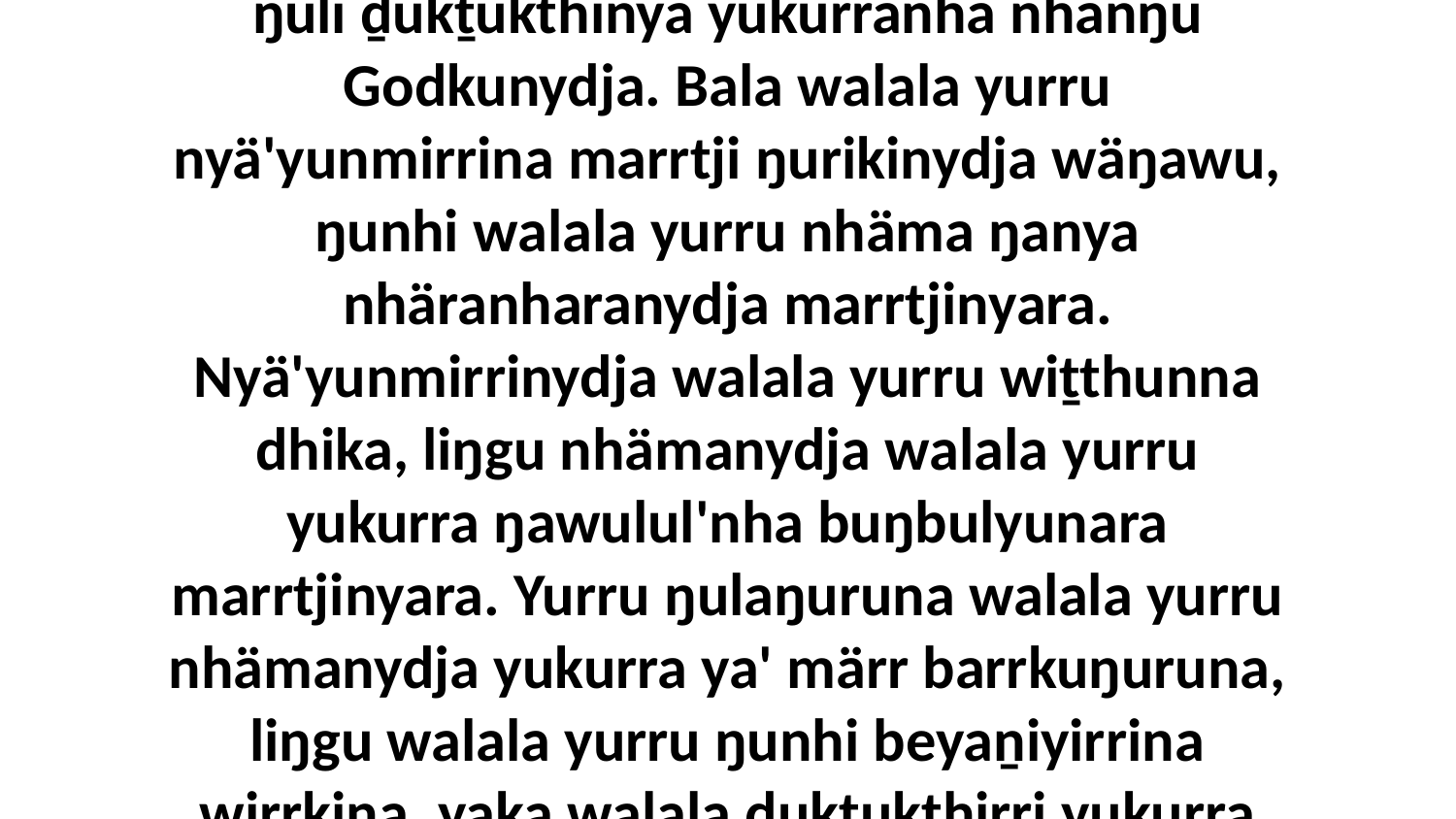

9-10 Ga walalanydja ŋunhiyi buŋgawamirrinydja walala, ŋunhi walala yukurranha ŋuli malthuna romgu ŋurikiyi marramba'-ḏumurruwu miyalkku, rrambaŋina yana ŋunhiyi dhäykana walala ŋuli ḏukṯukthinya ŋoy-ŋapu'yuna ŋula nhäkuna malaŋuwu, rrupiyawu ga ganydjarrwu dhika nhäku, ga yakana walala ŋuli ḏukṯukthinya yukurranha nhanŋu Godkunydja. Bala walala yurru nyä'yunmirrina marrtji ŋurikinydja wäŋawu, ŋunhi walala yurru nhäma ŋanya nhäranharanydja marrtjinyara. Nyä'yunmirrinydja walala yurru wiṯthunna dhika, liŋgu nhämanydja walala yurru yukurra ŋawulul'nha buŋbulyunara marrtjinyara. Yurru ŋulaŋuruna walala yurru nhämanydja yukurra ya' märr barrkuŋuruna, liŋgu walala yurru ŋunhi beyaṉiyirrina wirrkina, yaka walala ḏukṯukthirri yukurra buwayakthinyarawu bitjan ŋunhiyi wäŋa. Ga waŋanydja walala yurru bitjanna, “Ye-e-e. Ŋunhanydja wäŋa ya' Bapilundja liŋguna buwayakthinana. Ŋayi ŋuli yukurranha dhärranhanydja yindina dhika ganydjarr-ḏumurruna, yurru ŋuriŋi liŋgu waḏutja yana ŋayi Godthunydja buwayakkuŋala ŋanya, liŋgu ŋayi yätjnha wal'ŋu yolŋu.”